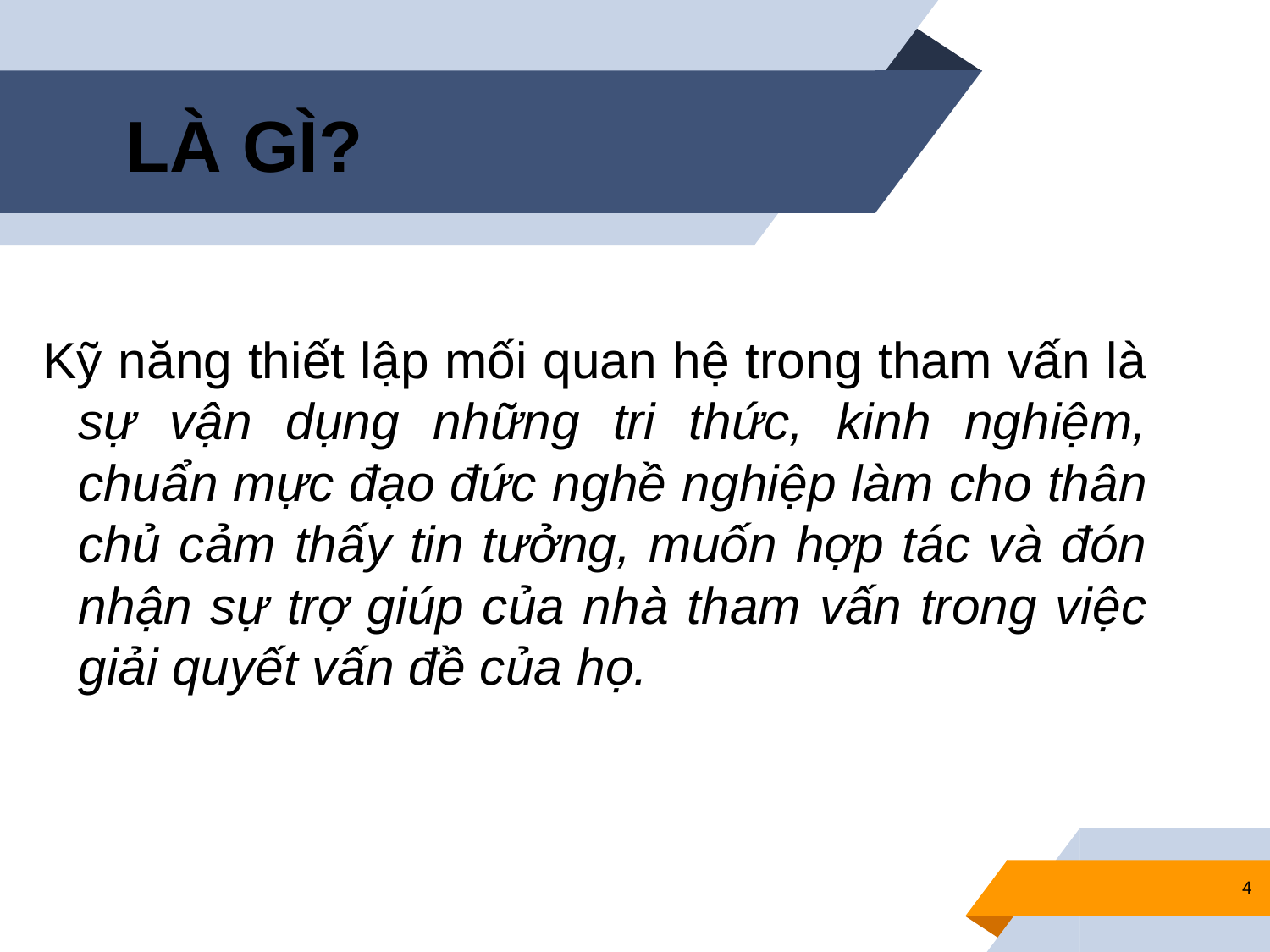

# LÀ GÌ?
Kỹ năng thiết lập mối quan hệ trong tham vấn là sự vận dụng những tri thức, kinh nghiệm, chuẩn mực đạo đức nghề nghiệp làm cho thân chủ cảm thấy tin tưởng, muốn hợp tác và đón nhận sự trợ giúp của nhà tham vấn trong việc giải quyết vấn đề của họ.

4